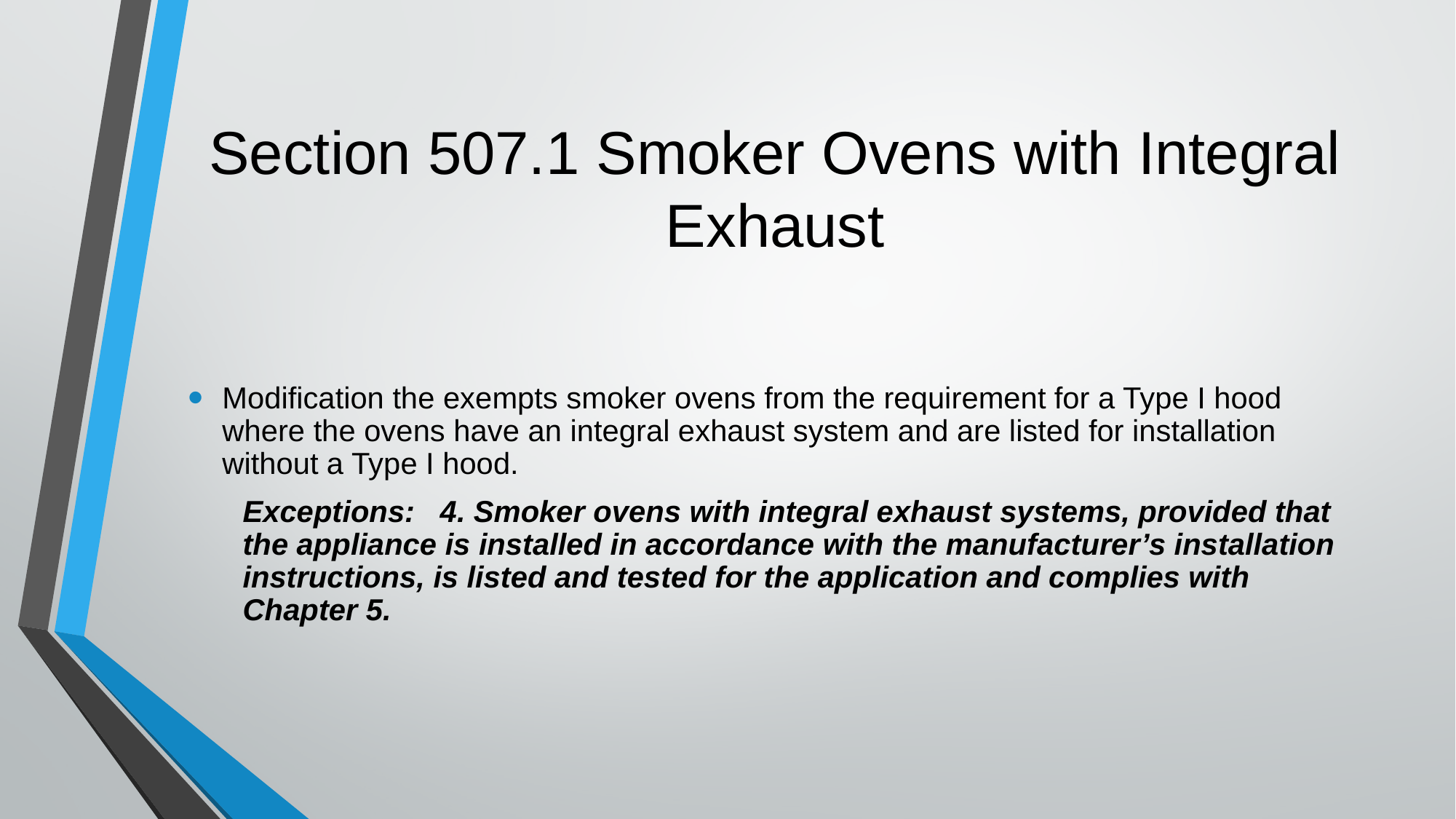

# Section 507.1 Smoker Ovens with Integral Exhaust
Modification the exempts smoker ovens from the requirement for a Type I hood where the ovens have an integral exhaust system and are listed for installation without a Type I hood.
Exceptions:   4. Smoker ovens with integral exhaust systems, provided that the appliance is installed in accordance with the manufacturer’s installation instructions, is listed and tested for the application and complies with Chapter 5.